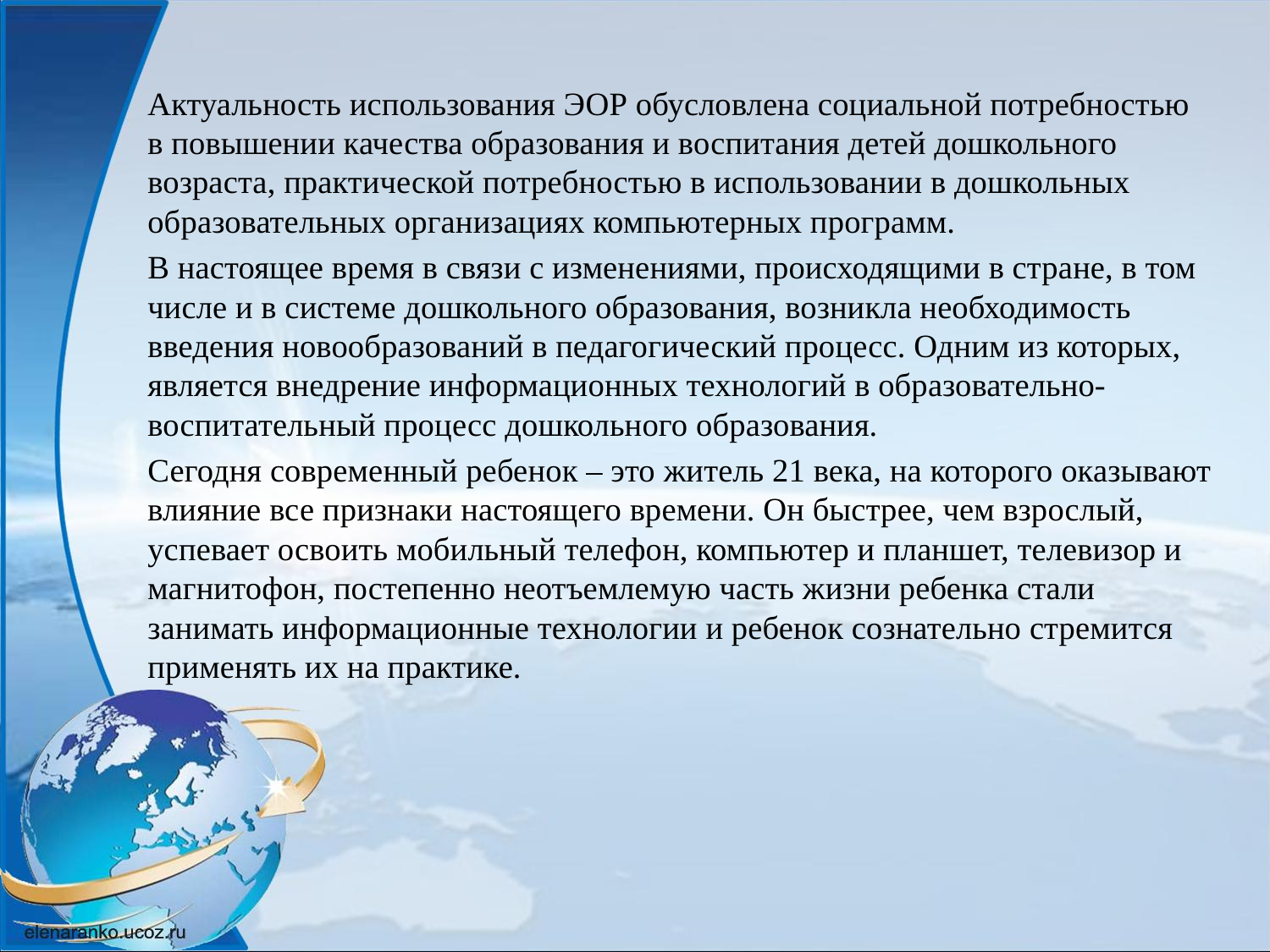

Актуальность использования ЭОР обусловлена социальной потребностью в повышении качества образования и воспитания детей дошкольного возраста, практической потребностью в использовании в дошкольных образовательных организациях компьютерных программ.
В настоящее время в связи с изменениями, происходящими в стране, в том числе и в системе дошкольного образования, возникла необходимость введения новообразований в педагогический процесс. Одним из которых, является внедрение информационных технологий в образовательно-воспитательный процесс дошкольного образования.
Сегодня современный ребенок – это житель 21 века, на которого оказывают влияние все признаки настоящего времени. Он быстрее, чем взрослый, успевает освоить мобильный телефон, компьютер и планшет, телевизор и магнитофон, постепенно неотъемлемую часть жизни ребенка стали занимать информационные технологии и ребенок сознательно стремится применять их на практике.